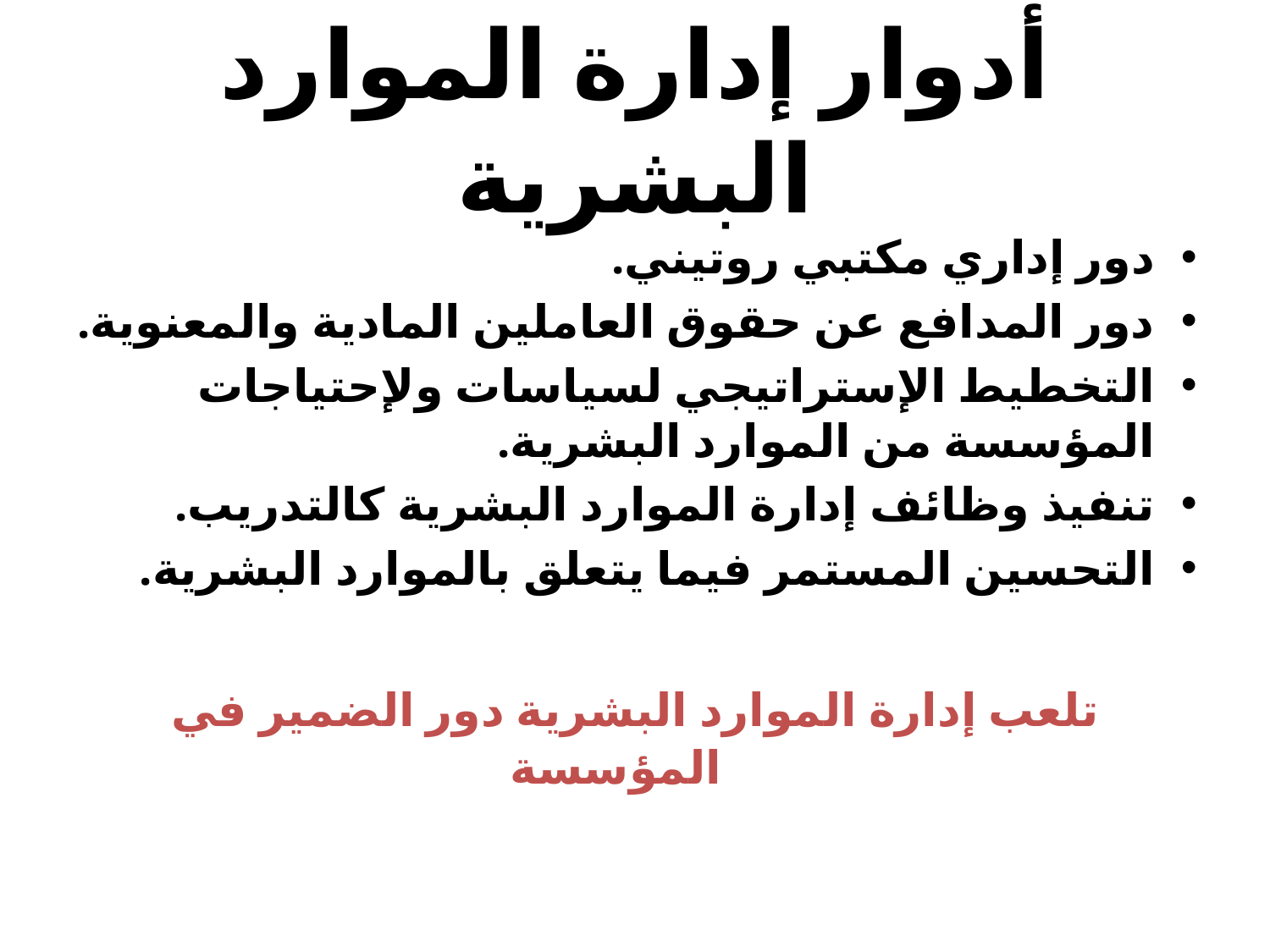

# أدوار إدارة الموارد البشرية
دور إداري مكتبي روتيني.
دور المدافع عن حقوق العاملين المادية والمعنوية.
التخطيط الإستراتيجي لسياسات ولإحتياجات المؤسسة من الموارد البشرية.
تنفيذ وظائف إدارة الموارد البشرية كالتدريب.
التحسين المستمر فيما يتعلق بالموارد البشرية.

تلعب إدارة الموارد البشرية دور الضمير في المؤسسة